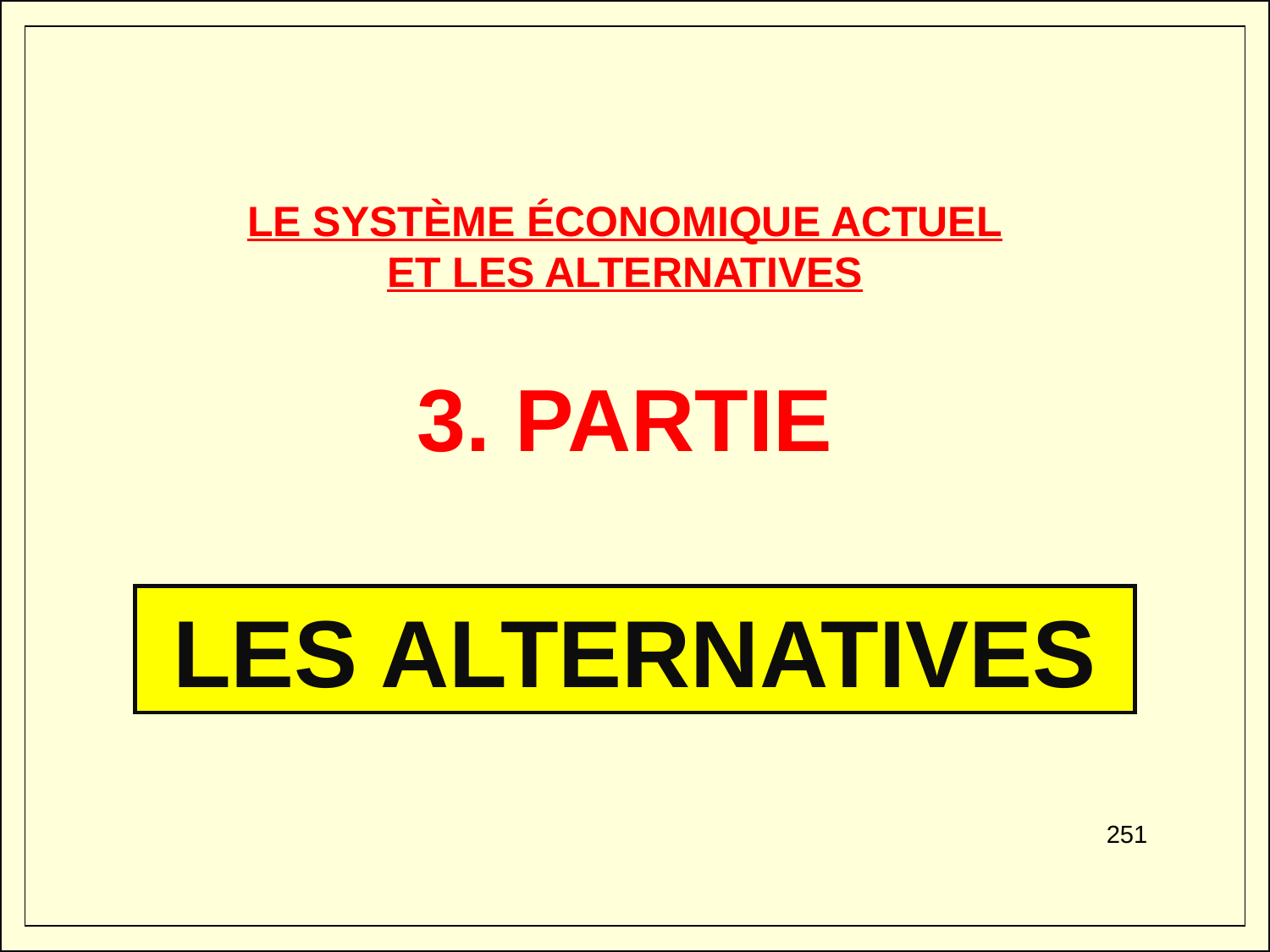

LE SYSTÈME ÉCONOMIQUE ACTUEL
ET LES ALTERNATIVES
3. PARTIE
LES ALTERNATIVES
251